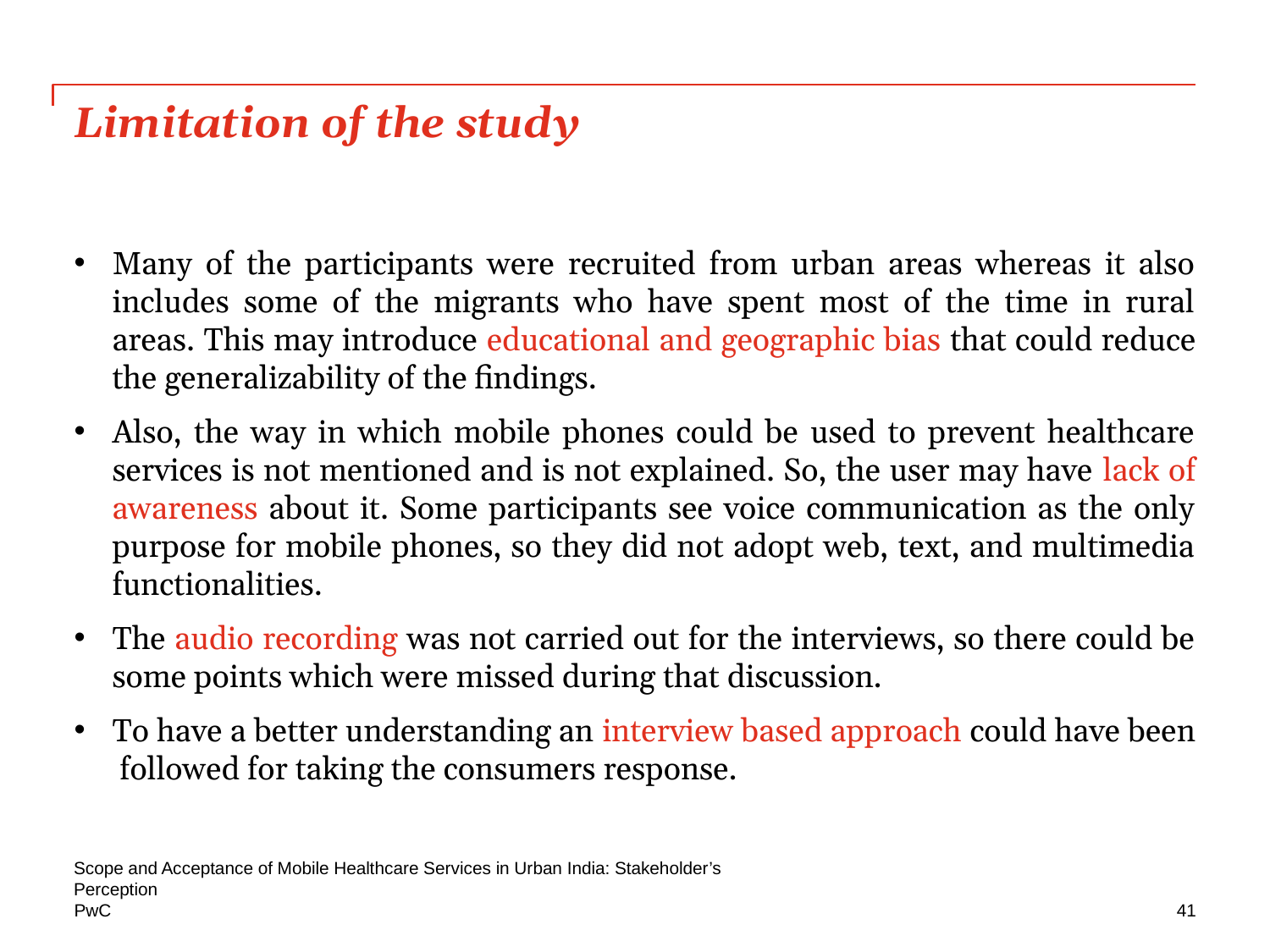

# Limitation of the study
Many of the participants were recruited from urban areas whereas it also includes some of the migrants who have spent most of the time in rural areas. This may introduce educational and geographic bias that could reduce the generalizability of the findings.
Also, the way in which mobile phones could be used to prevent healthcare services is not mentioned and is not explained. So, the user may have lack of awareness about it. Some participants see voice communication as the only purpose for mobile phones, so they did not adopt web, text, and multimedia functionalities.
The audio recording was not carried out for the interviews, so there could be some points which were missed during that discussion.
To have a better understanding an interview based approach could have been  followed for taking the consumers response.

Scope and Acceptance of Mobile Healthcare Services in Urban India: Stakeholder’s Perception
41